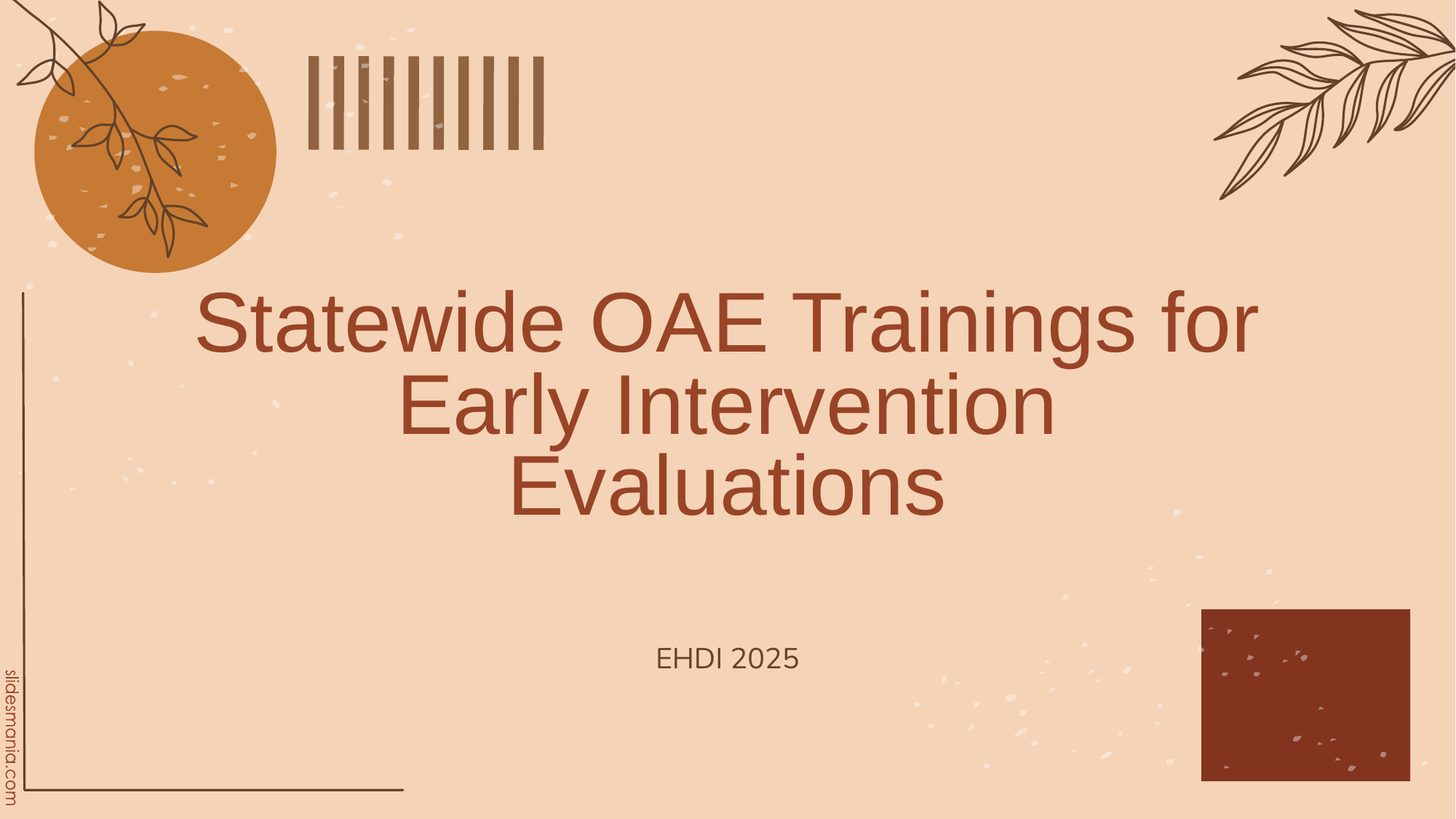

# Statewide OAE Trainings for Early Intervention Evaluations
EHDI 2025